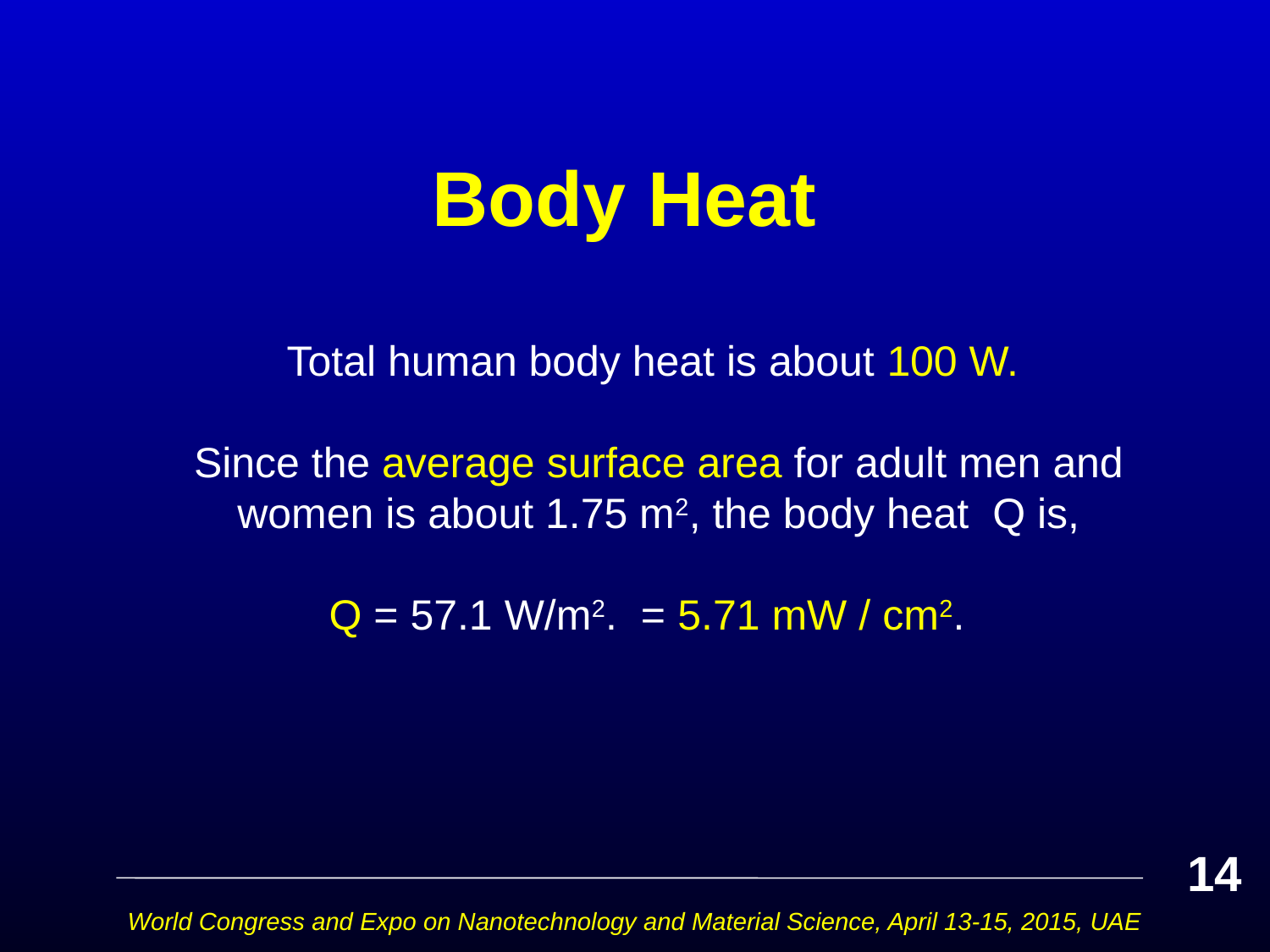

# Body Heat
Total human body heat is about 100 W.

Since the average surface area for adult men and women is about 1.75 m2, the body heat  Q is,

Q = 57.1 W/m2.  = 5.71 mW / cm2.
14
World Congress and Expo on Nanotechnology and Material Science, April 13-15, 2015, UAE